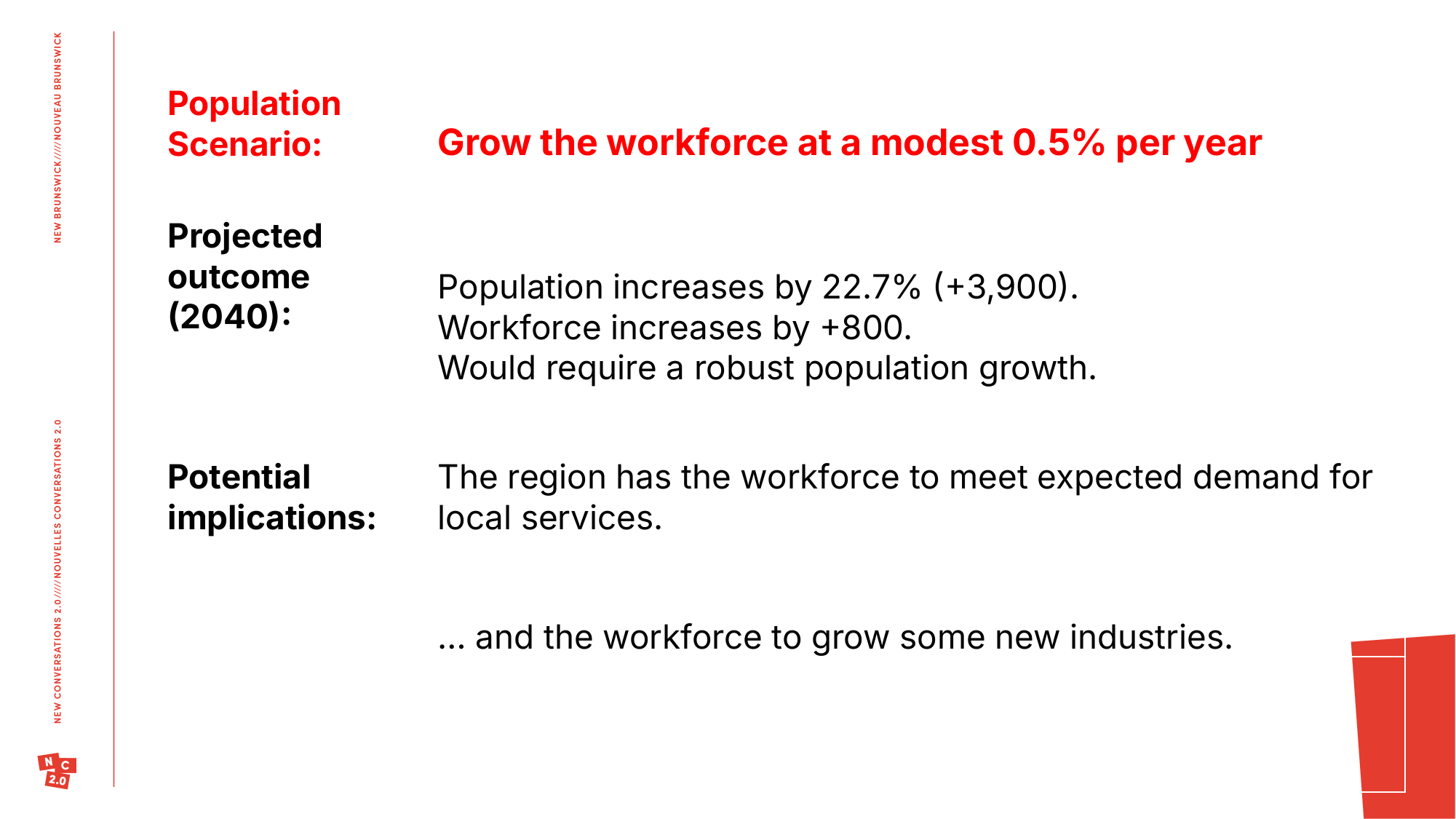

| Population Scenario: | Grow the workforce at a modest 0.5% per year |
| --- | --- |
| Projected outcome (2040): | Population increases by 22.7% (+3,900). Workforce increases by +800. Would require a robust population growth. |
| Potential implications: | The region has the workforce to meet expected demand for local services. |
|  | … and the workforce to grow some new industries. |
|  |  |